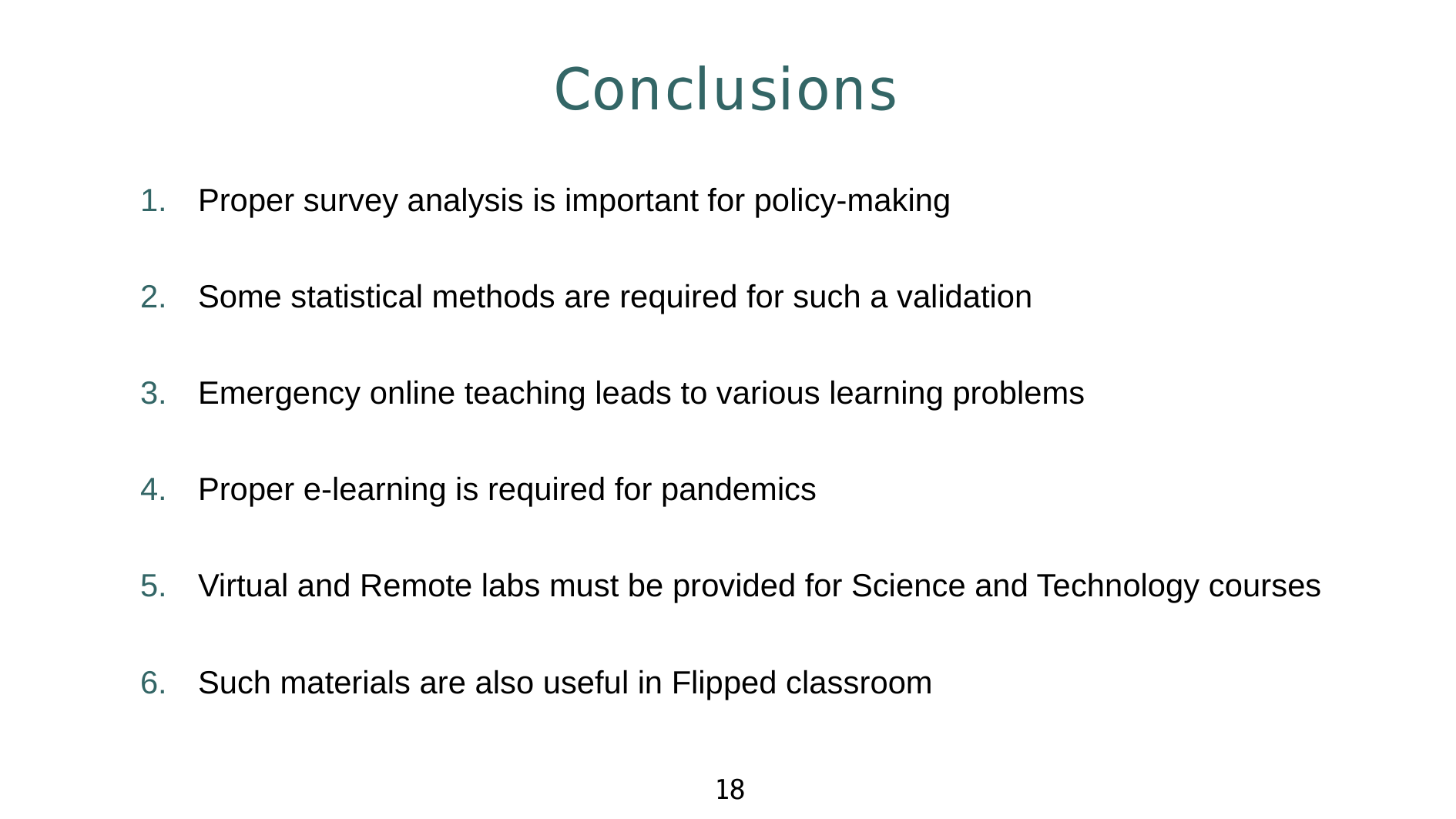

# Conclusions
Proper survey analysis is important for policy-making

Some statistical methods are required for such a validation

Emergency online teaching leads to various learning problems

Proper e-learning is required for pandemics

Virtual and Remote labs must be provided for Science and Technology courses

Such materials are also useful in Flipped classroom

18